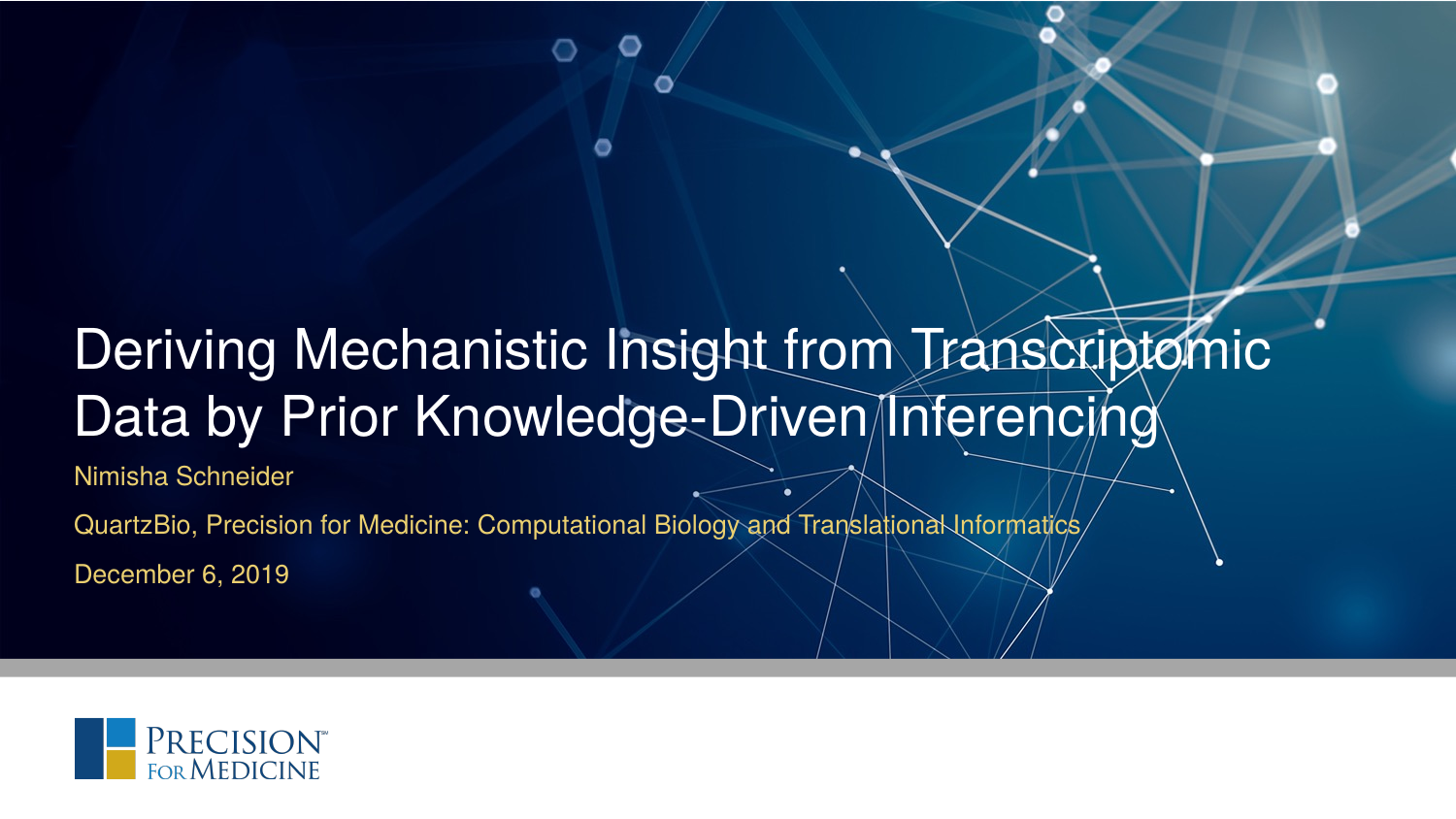

# Deriving Mechanistic Insight from Transcriptomic Data by Prior Knowledge-Driven Inferencing
Nimisha Schneider
QuartzBio, Precision for Medicine: Computational Biology and Translational Informatics
December 6, 2019